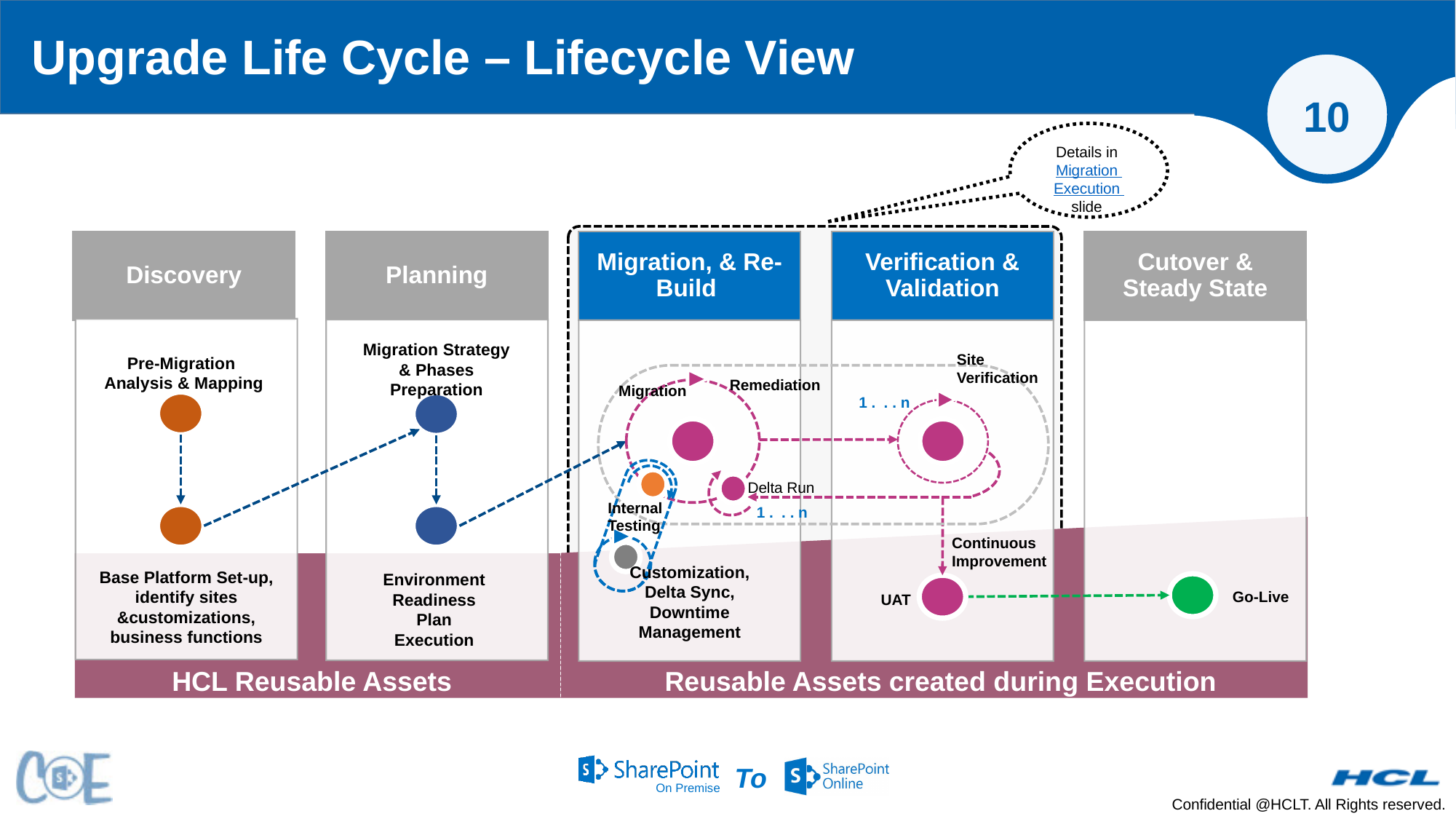

# Upgrade Life Cycle – Lifecycle View
Details in
Migration
Execution
slide

Discovery
Planning
Migration, & Re-Build
Verification & Validation
Cutover & Steady State

Migration Strategy & Phases Preparation
Site
Verification
Pre-Migration
Analysis & Mapping

Remediation
Migration
1 .  . . n

Delta Run
Internal Testing
1 .  . . n

Continuous Improvement

Customization, Delta Sync, Downtime Management
Base Platform Set-up, identify sites &customizations, business functions
Environment
Readiness
Plan Execution

Go-Live
UAT
HCL Reusable Assets
Reusable Assets created during Execution